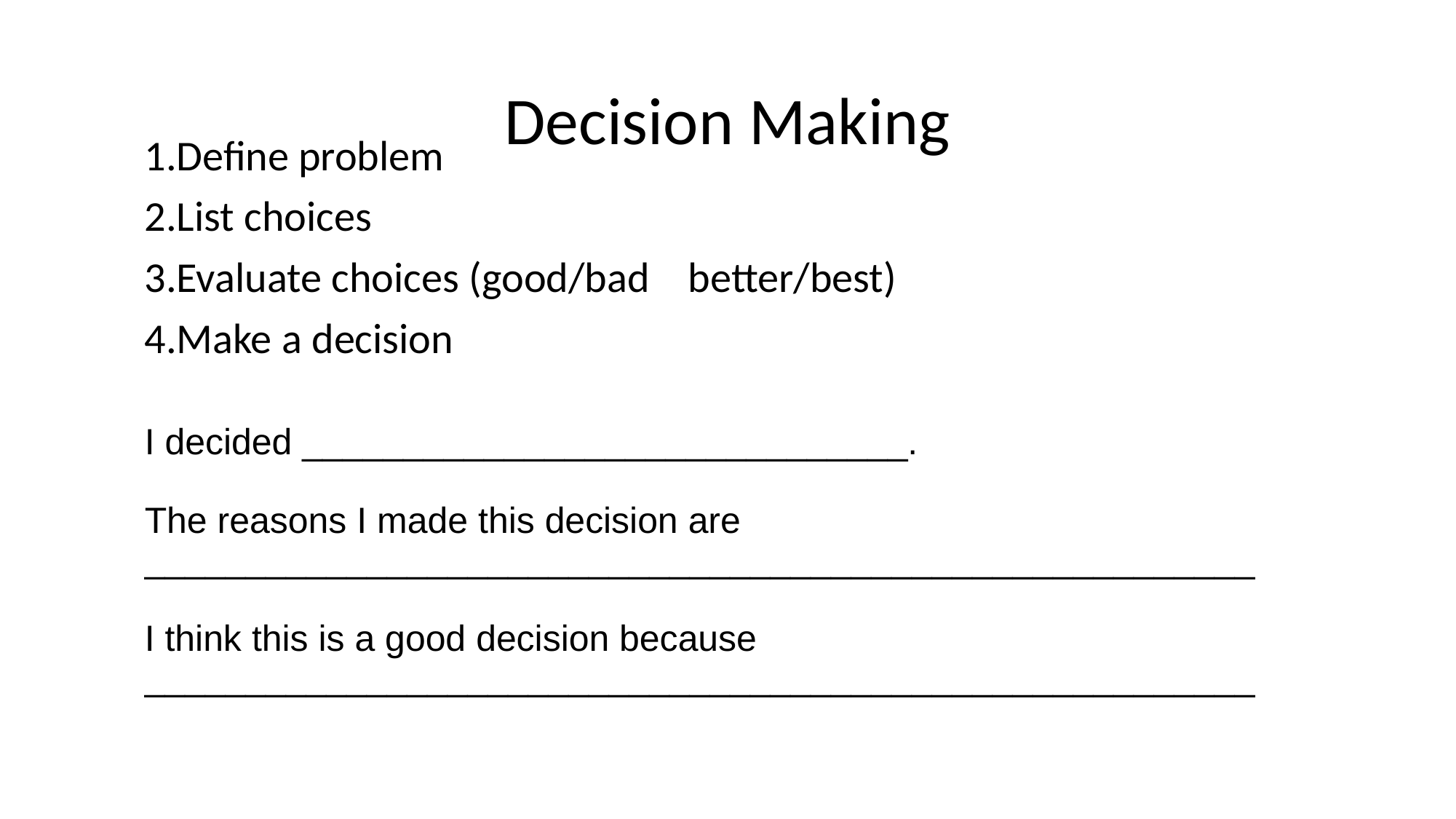

# Decision Making
Define problem
List choices
Evaluate choices (good/bad    better/best)
Make a decision

I decided ______________________________.

The reasons I made this decision are _______________________________________________________

I think this is a good decision because _______________________________________________________